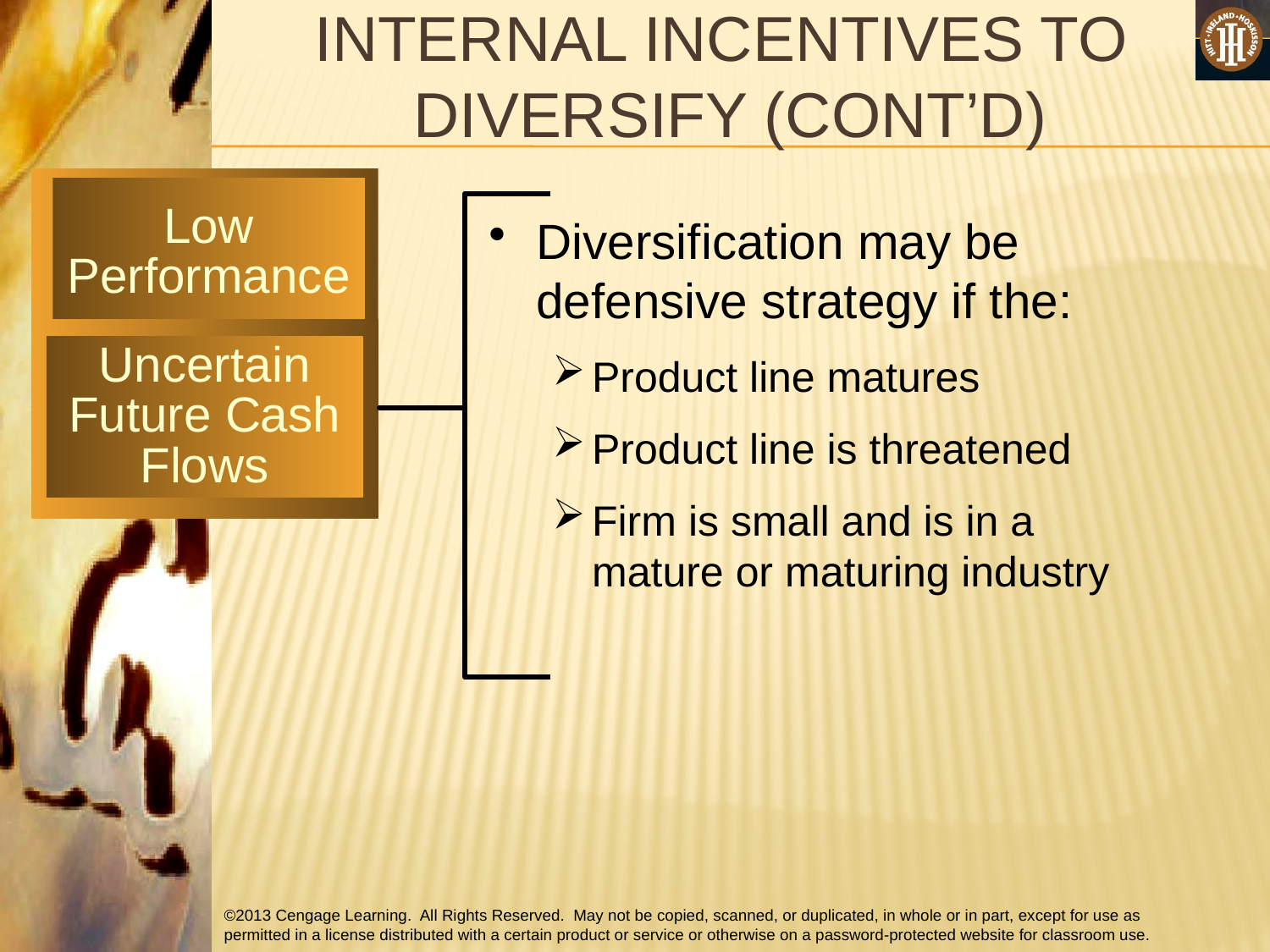

# INTERNAL INCENTIVES TO DIVERSIFY (CONT’D)

Low Performance

Diversification may be defensive strategy if the:
Product line matures
Product line is threatened
Firm is small and is in a mature or maturing industry

Uncertain Future Cash Flows